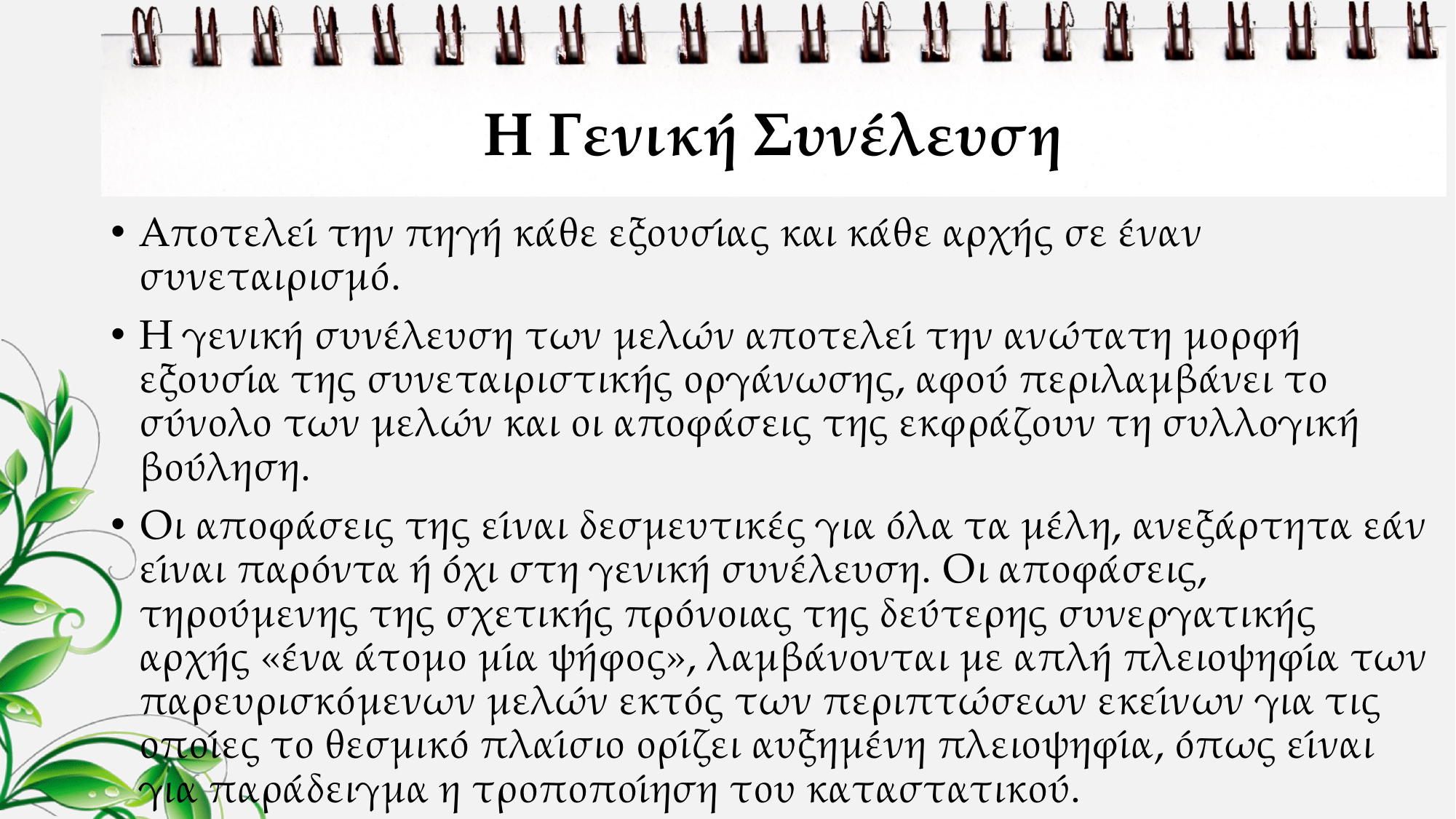

# Η Γενική Συνέλευση
Αποτελεί την πηγή κάθε εξουσίας και κάθε αρχής σε έναν συνεταιρισμό.
Η γενική συνέλευση των μελών αποτελεί την ανώτατη μορφή εξουσία της συνεταιριστικής οργάνωσης, αφού περιλαμβάνει το σύνολο των μελών και οι αποφάσεις της εκφράζουν τη συλλογική βούληση.
Οι αποφάσεις της είναι δεσμευτικές για όλα τα μέλη, ανεξάρτητα εάν είναι παρόντα ή όχι στη γενική συνέλευση. Οι αποφάσεις, τηρούμενης της σχετικής πρόνοιας της δεύτερης συνεργατικής αρχής «ένα άτομο μία ψήφος», λαμβάνονται με απλή πλειοψηφία των παρευρισκόμενων μελών εκτός των περιπτώσεων εκείνων για τις οποίες το θεσμικό πλαίσιο ορίζει αυξημένη πλειοψηφία, όπως είναι για παράδειγμα η τροποποίηση του καταστατικού.